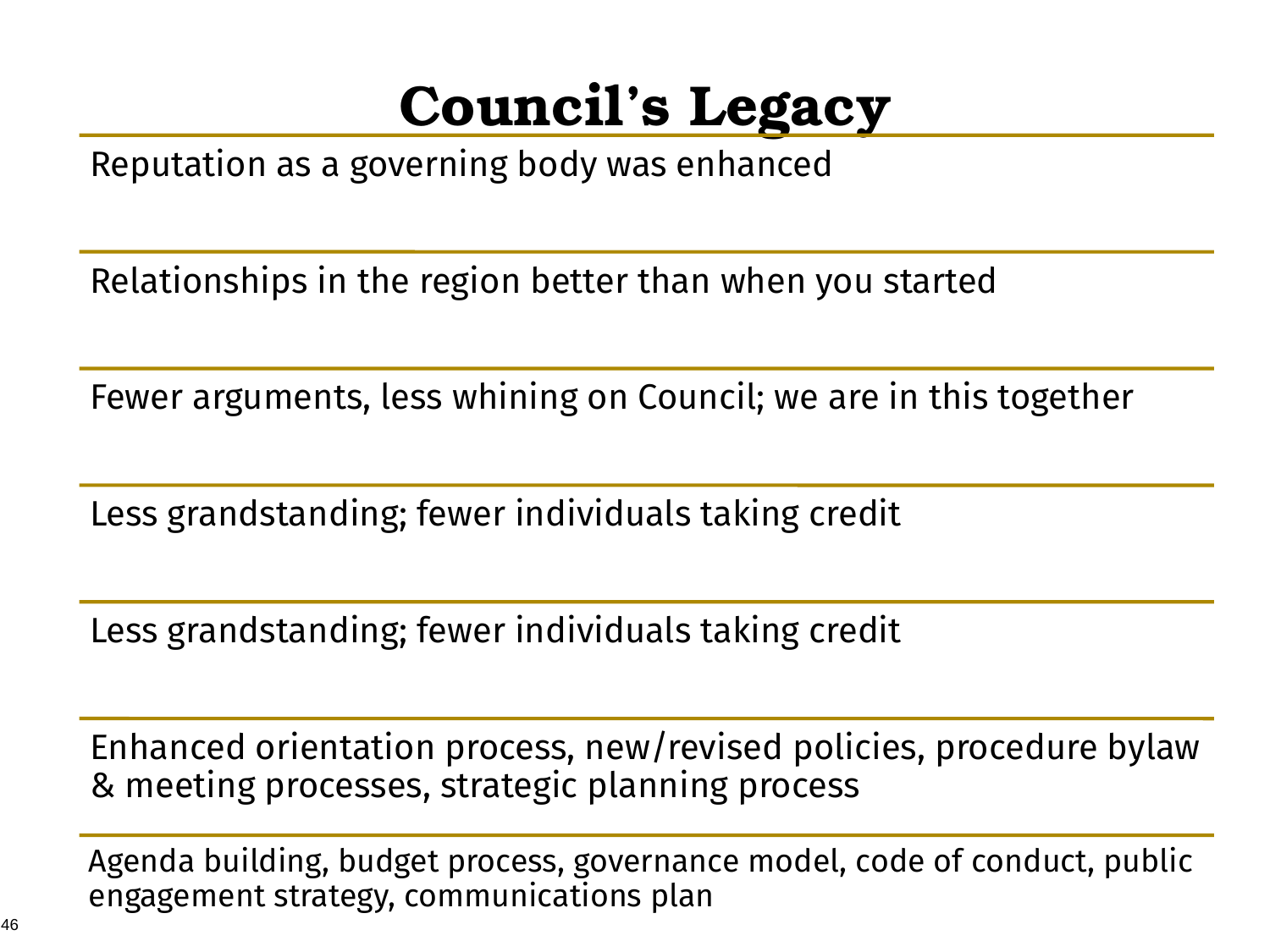

Council’s Legacy
Reputation as a governing body was enhanced
Relationships in the region better than when you started
Fewer arguments, less whining on Council; we are in this together
Less grandstanding; fewer individuals taking credit
Less grandstanding; fewer individuals taking credit
Enhanced orientation process, new/revised policies, procedure bylaw & meeting processes, strategic planning process
Agenda building, budget process, governance model, code of conduct, public engagement strategy, communications plan